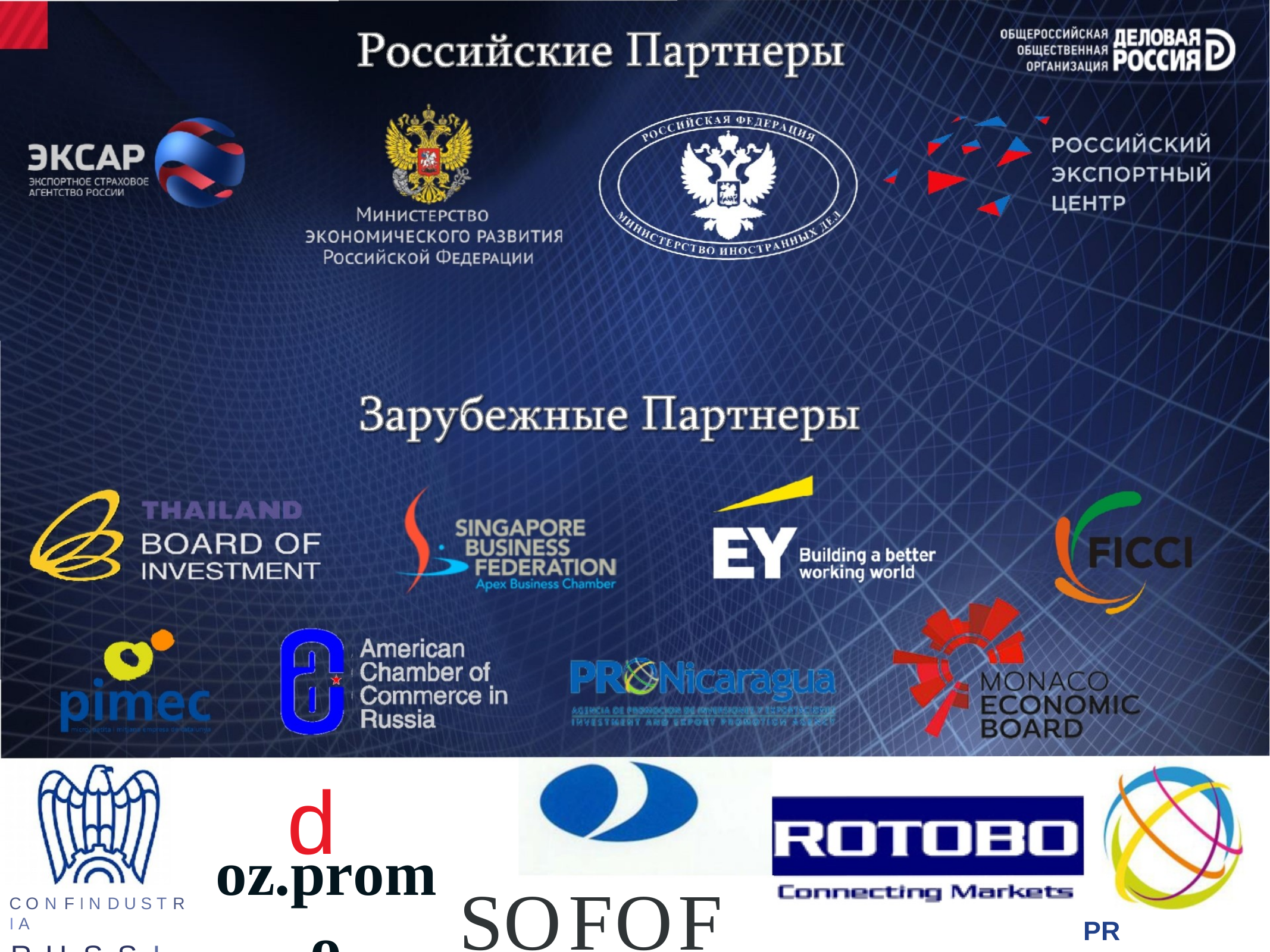

d
oz.promo
Azerbaijan Export & lnvstment
Promotion f oundation
SOFOFA
C O N F I N D U S T R I A
R	U	S	S	I	A
PR	Nicaragua